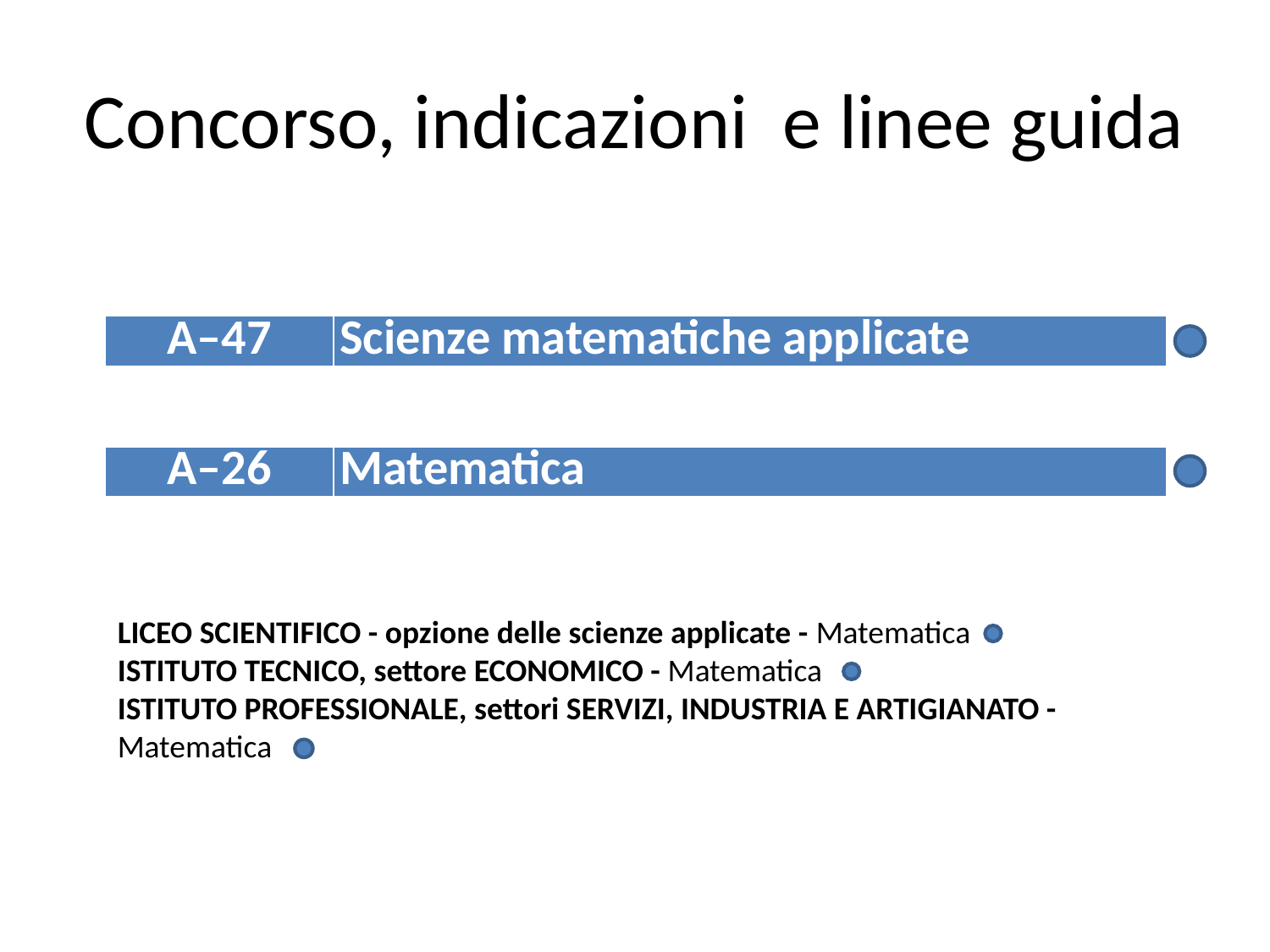

# Concorso, indicazioni  e linee guida
| A–47 | Scienze matematiche applicate |
| --- | --- |

| A–26 | Matematica |
| --- | --- |

LICEO SCIENTIFICO - opzione delle scienze applicate - Matematica
ISTITUTO TECNICO, settore ECONOMICO - Matematica
ISTITUTO PROFESSIONALE, settori SERVIZI, INDUSTRIA E ARTIGIANATO - Matematica